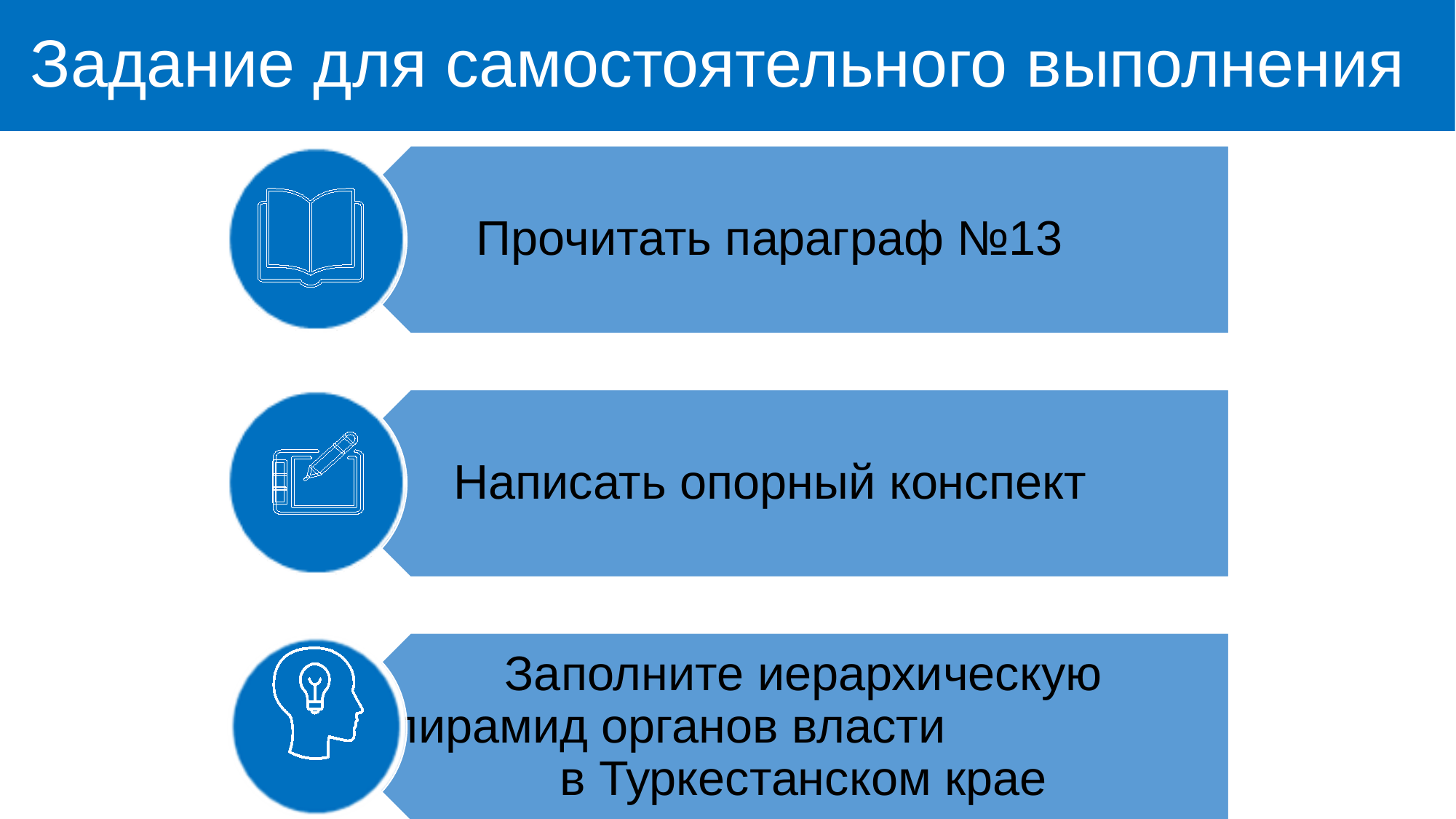

Задание для самостоятельного выполнения
Прочитать параграф №13
 Написать опорный конспект
     Заполните иерархическую пирамид органов власти                     в Туркестанском крае